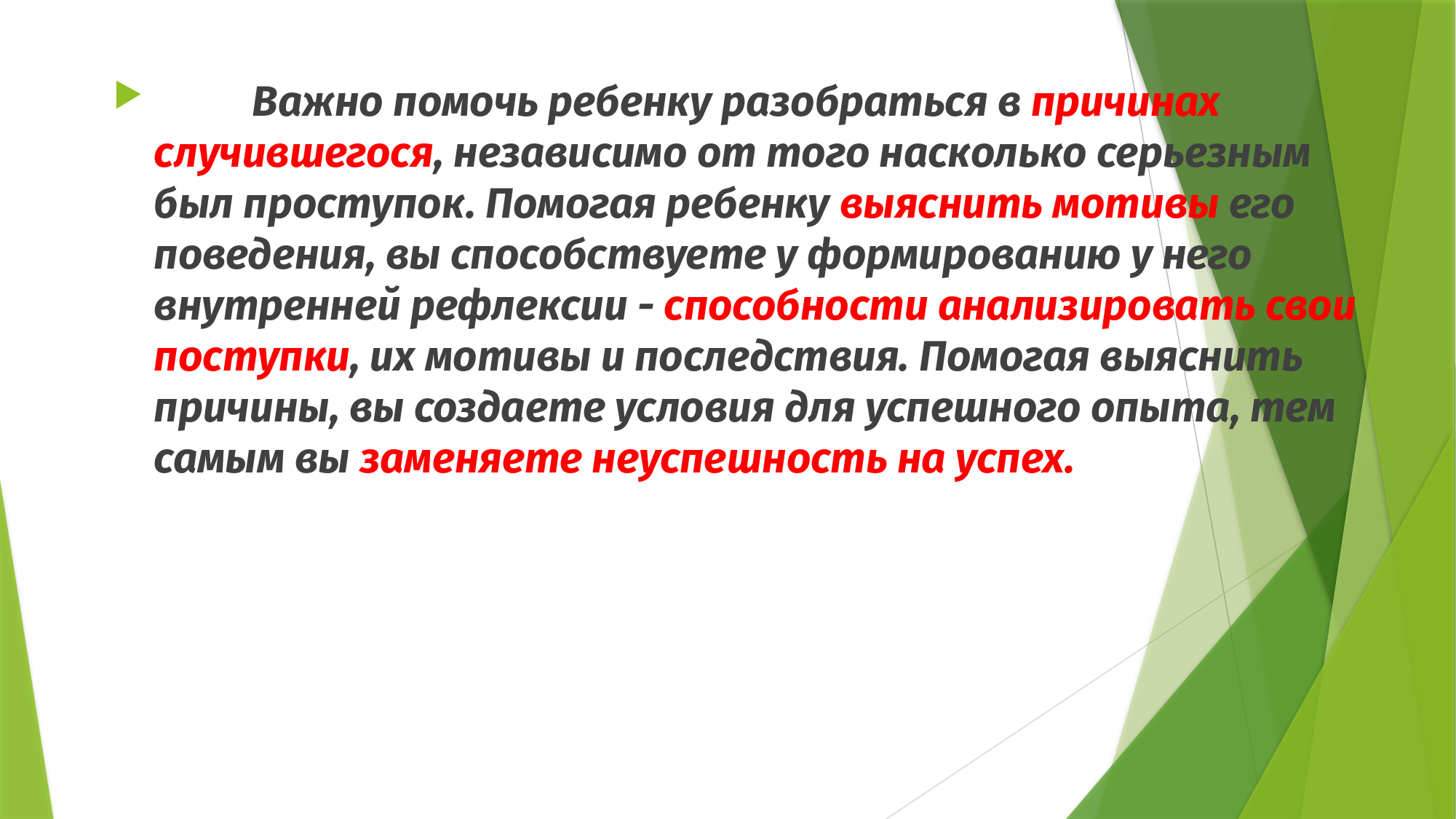

Важно помочь ребенку разобраться в причинах случившегося, независимо от того насколько серьезным был проступок. Помогая ребенку выяснить мотивы его поведения, вы способствуете у формированию у него внутренней рефлексии - способности анализировать свои поступки, их мотивы и последствия. Помогая выяснить причины, вы создаете условия для успешного опыта, тем самым вы заменяете неуспешность на успех.